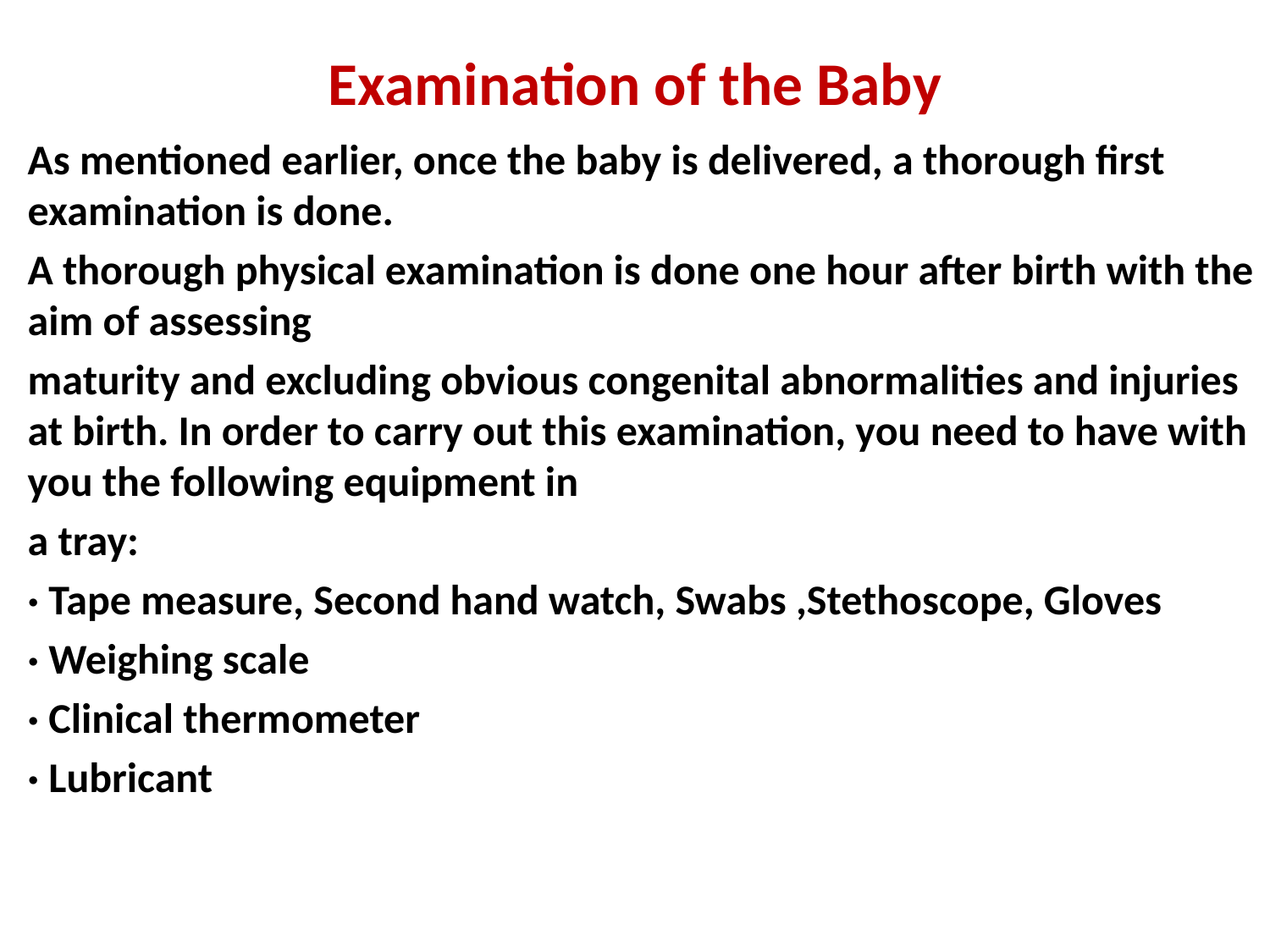

# Examination of the Baby
As mentioned earlier, once the baby is delivered, a thorough first examination is done.
A thorough physical examination is done one hour after birth with the aim of assessing
maturity and excluding obvious congenital abnormalities and injuries at birth. In order to carry out this examination, you need to have with you the following equipment in
a tray:
· Tape measure, Second hand watch, Swabs ,Stethoscope, Gloves
· Weighing scale
· Clinical thermometer
· Lubricant